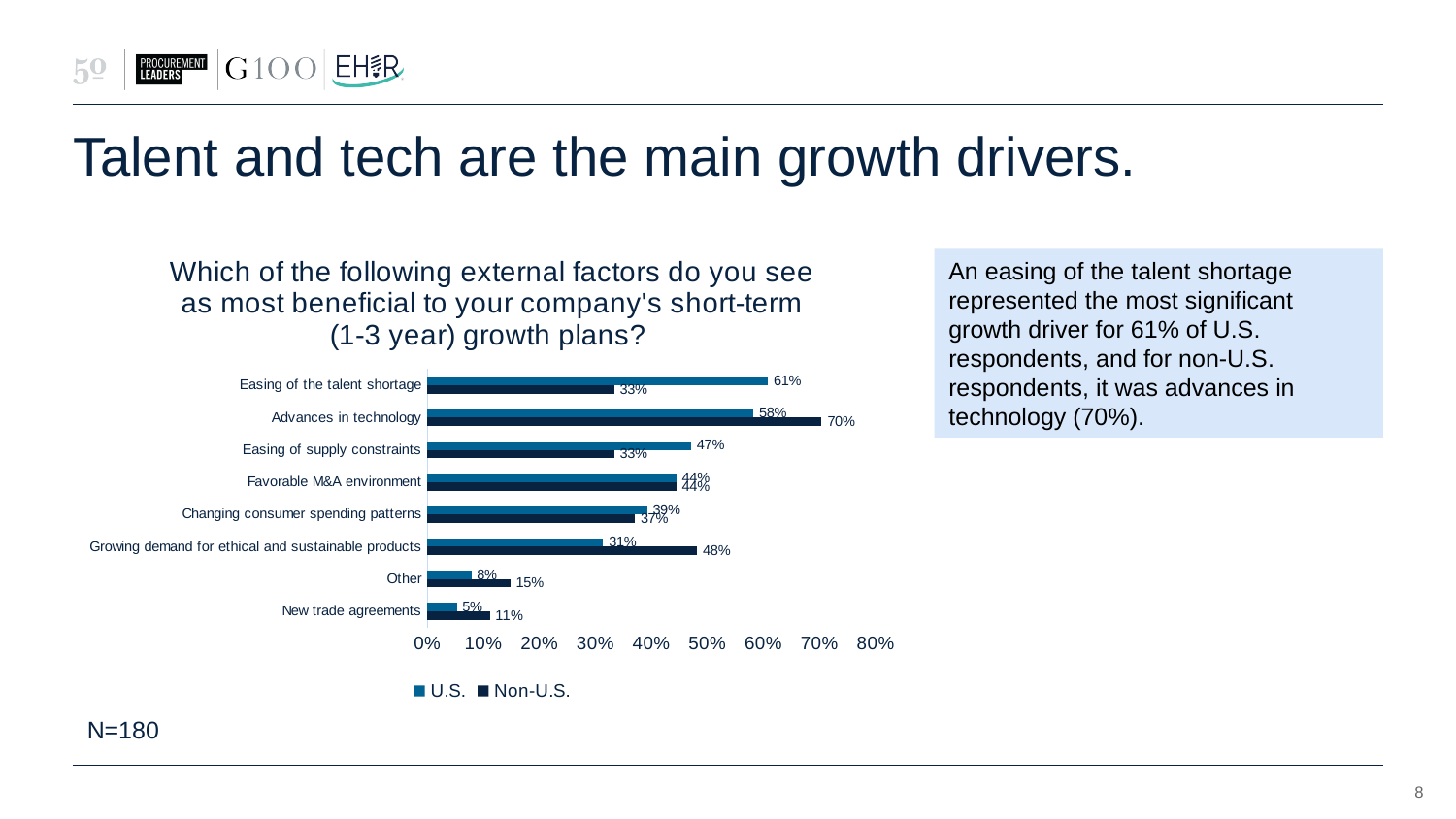

# Talent and tech are the main growth drivers.

### Chart: Which of the following external factors do you see as most beneficial to your company's short-term (1-3 year) growth plans?

| Category | Non-U.S. | U.S. |
|---|---|---|
| New trade agreements | 0.1111111111111111 | 0.05228758169934641 |
| Other | 0.14814814814814814 | 0.0784313725490196 |
| Growing demand for ethical and sustainable products | 0.481481481481481 | 0.3137254901960784 |
| Changing consumer spending patterns | 0.37037037037037035 | 0.39215686274509803 |
| Favorable M&A environment | 0.4444444444444444 | 0.4444444444444444 |
| Easing of supply constraints | 0.3333333333333333 | 0.47058823529411764 |
| Advances in technology | 0.7037037037037037 | 0.5816993464052288 |
| Easing of the talent shortage | 0.3333333333333333 | 0.6078431372549019 |
An easing of the talent shortage represented the most significant growth driver for 61% of U.S. respondents, and for non-U.S. respondents, it was advances in technology (70%).
N=180